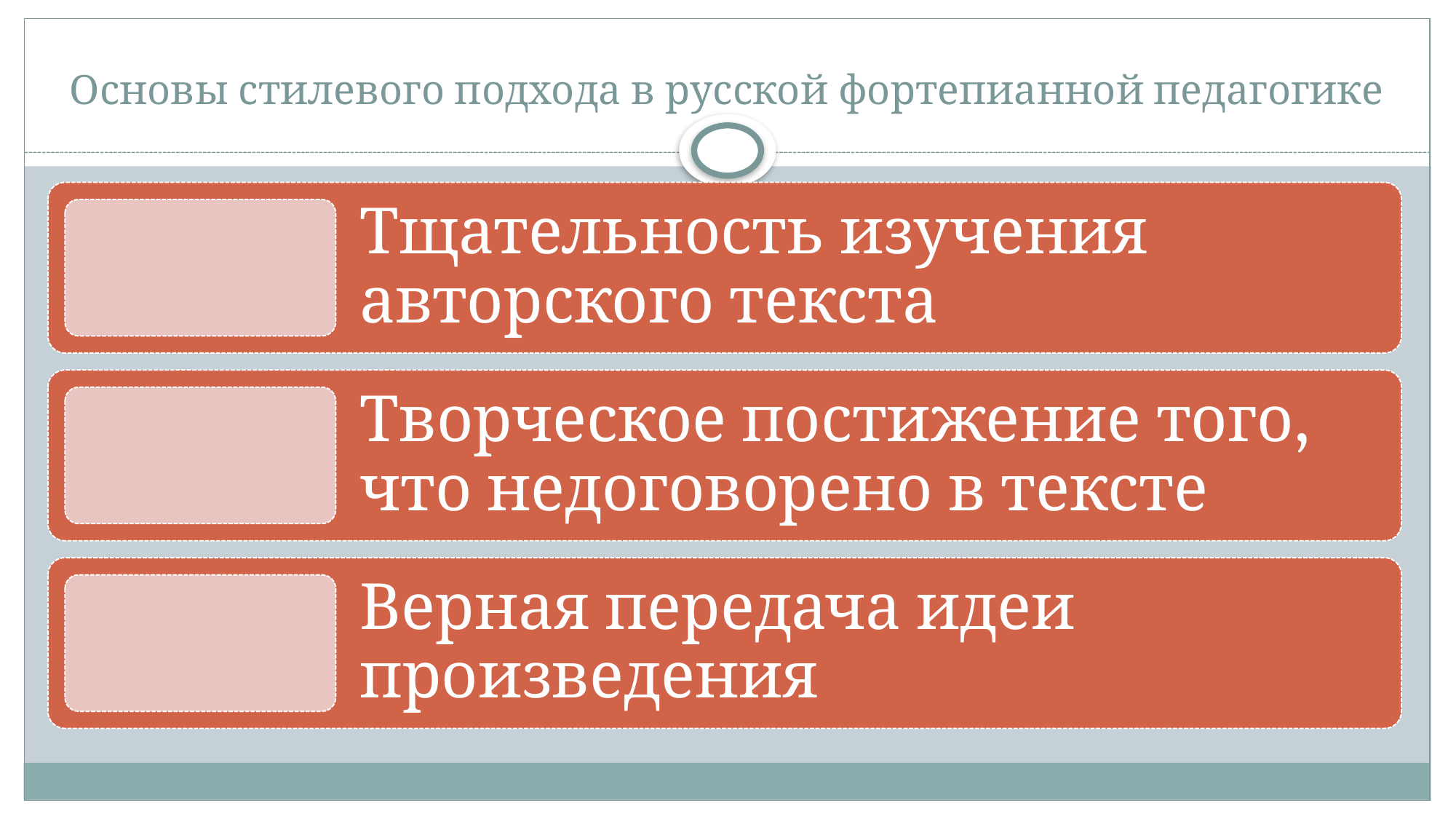

# Основы стилевого подхода в русской фортепианной педагогике
Тщательность изучения авторского текста
Творческое постижение того, что недоговорено в тексте
Верная передача идеи произведения